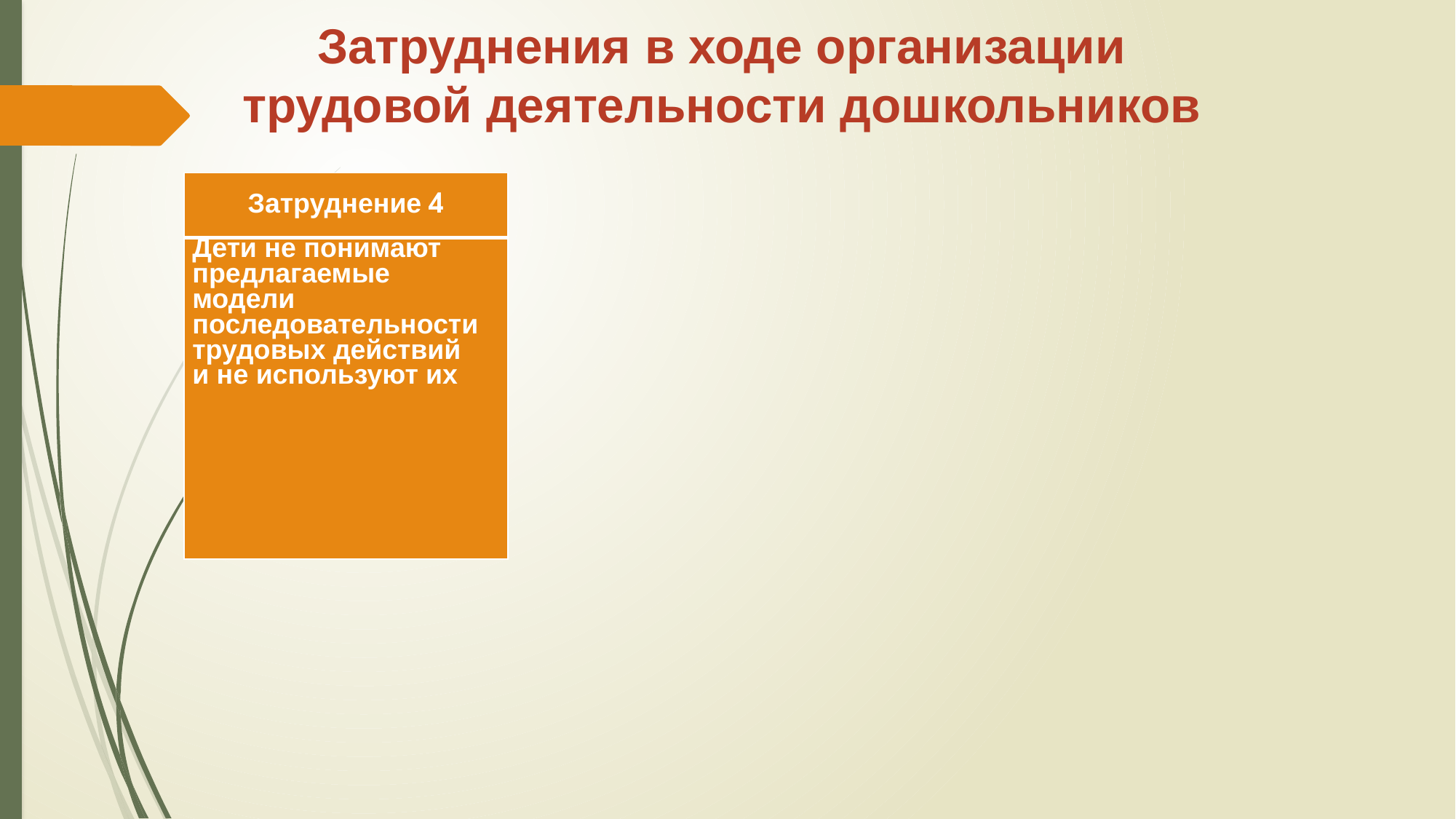

# Затруднения в ходе организации трудовой деятельности дошкольников

| Затруднение 4 |
| --- |
| Дети не понимают предлагаемые модели последовательности трудовых действий и не используют их |